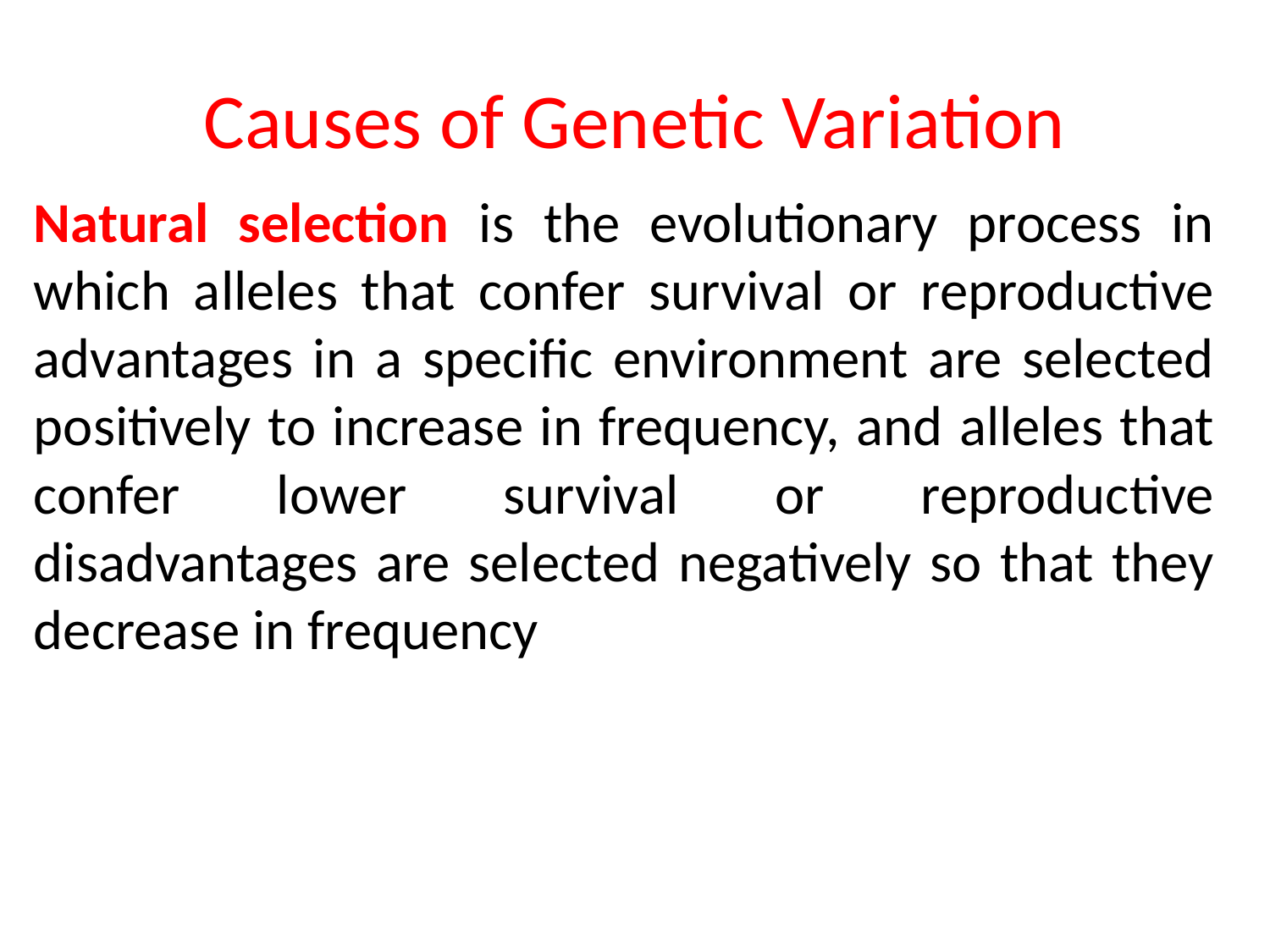

# Causes of Genetic Variation
Natural selection is the evolutionary process in which alleles that confer survival or reproductive advantages in a specific environment are selected positively to increase in frequency, and alleles that confer lower survival or reproductive disadvantages are selected negatively so that they decrease in frequency